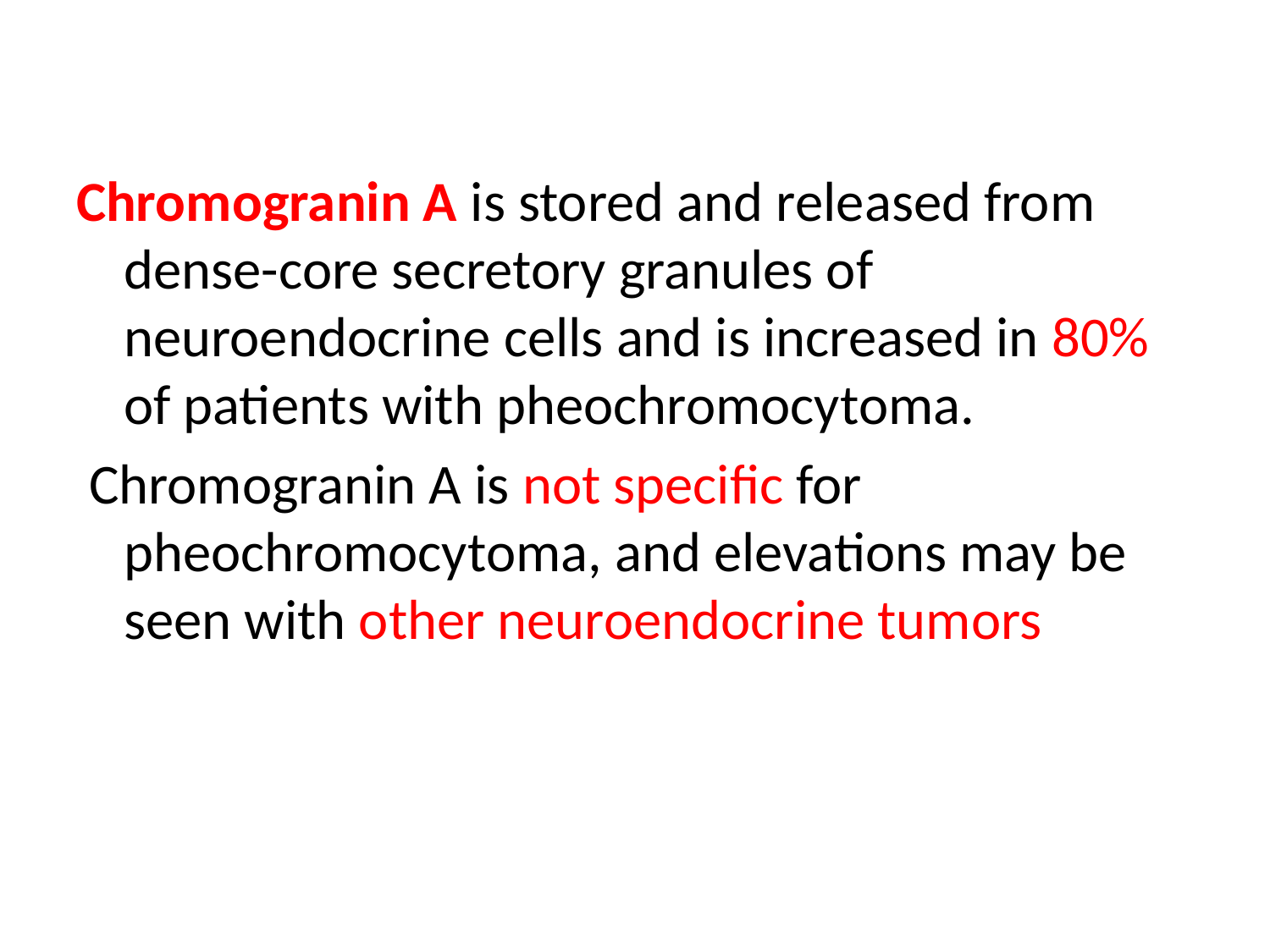

Chromogranin A is stored and released from dense-core secretory granules of neuroendocrine cells and is increased in 80% of patients with pheochromocytoma.
 Chromogranin A is not specific for pheochromocytoma, and elevations may be seen with other neuroendocrine tumors